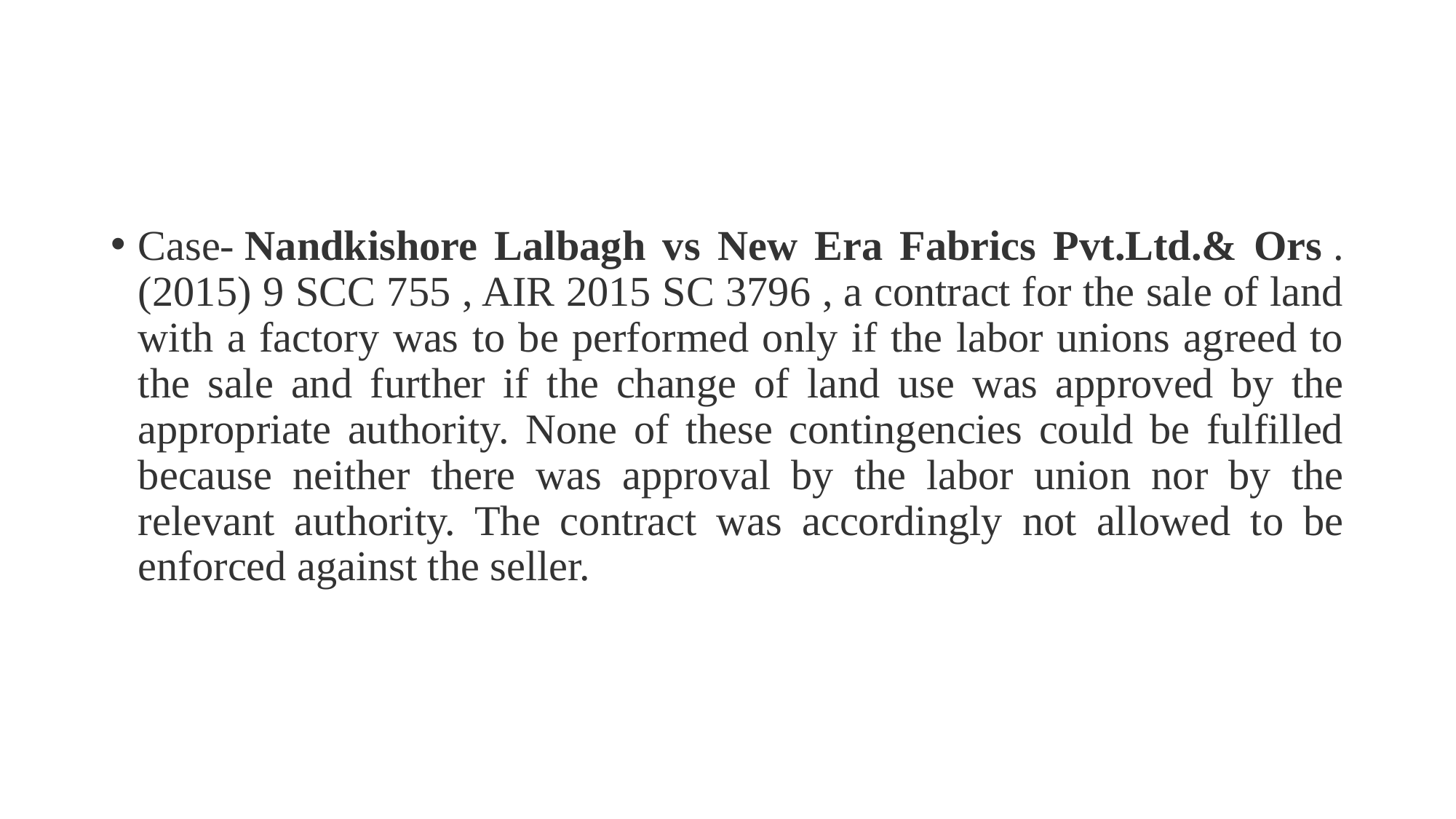

#
Case- Nandkishore Lalbagh vs New Era Fabrics Pvt.Ltd.& Ors . (2015) 9 SCC 755 , AIR 2015 SC 3796 , a contract for the sale of land with a factory was to be performed only if the labor unions agreed to the sale and further if the change of land use was approved by the appropriate authority. None of these contingencies could be fulfilled because neither there was approval by the labor union nor by the relevant authority. The contract was accordingly not allowed to be enforced against the seller.